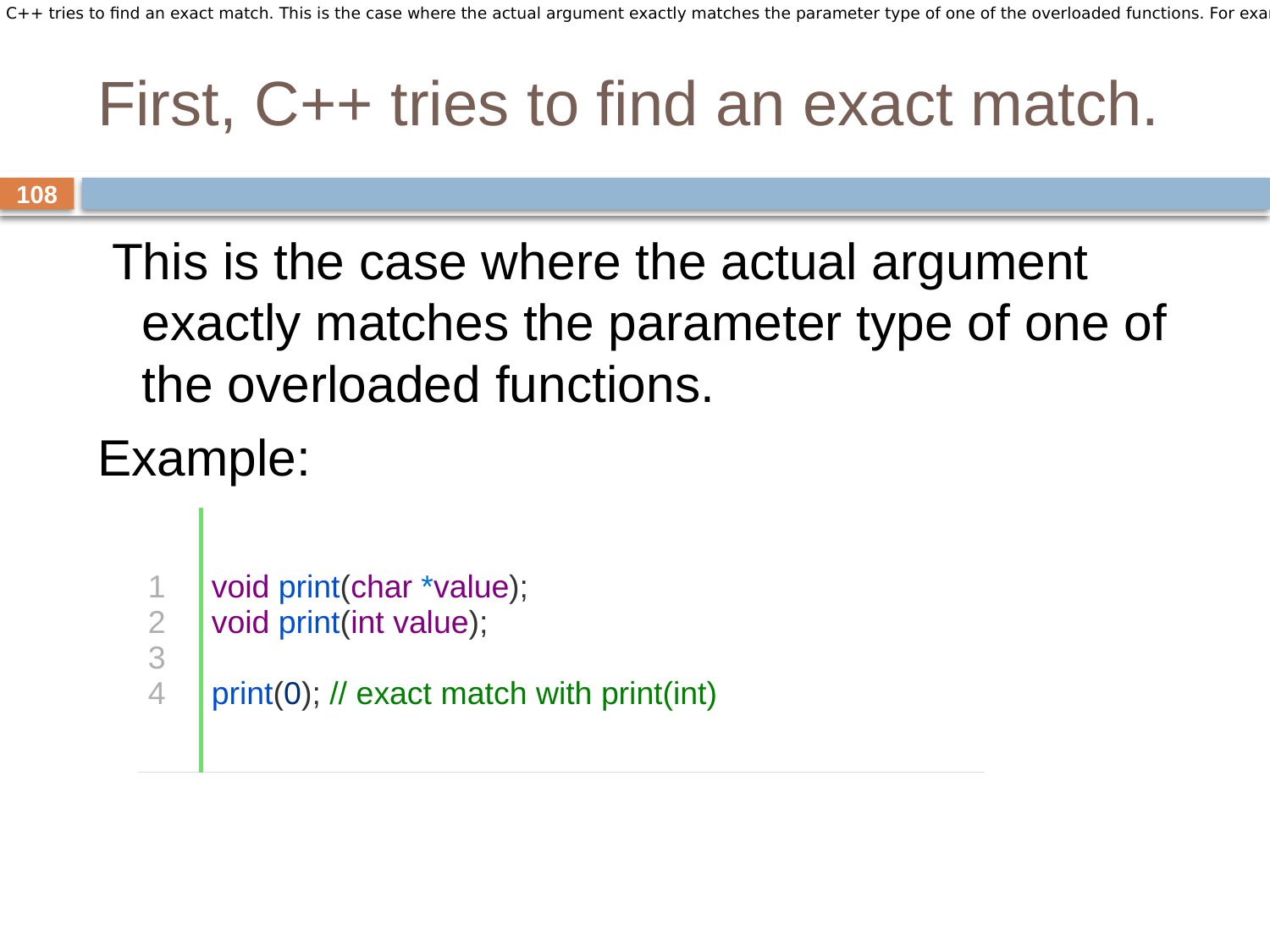

First, C++ tries to find an exact match. This is the case where the actual argument exactly matches the parameter type of one of the overloaded functions. For example:

# First, C++ tries to find an exact match.
108
 This is the case where the actual argument exactly matches the parameter type of one of the overloaded functions.
Example:

| 1 2 3 4 | void print(char \*value); void print(int value);   print(0); // exact match with print(int) |
| --- | --- |